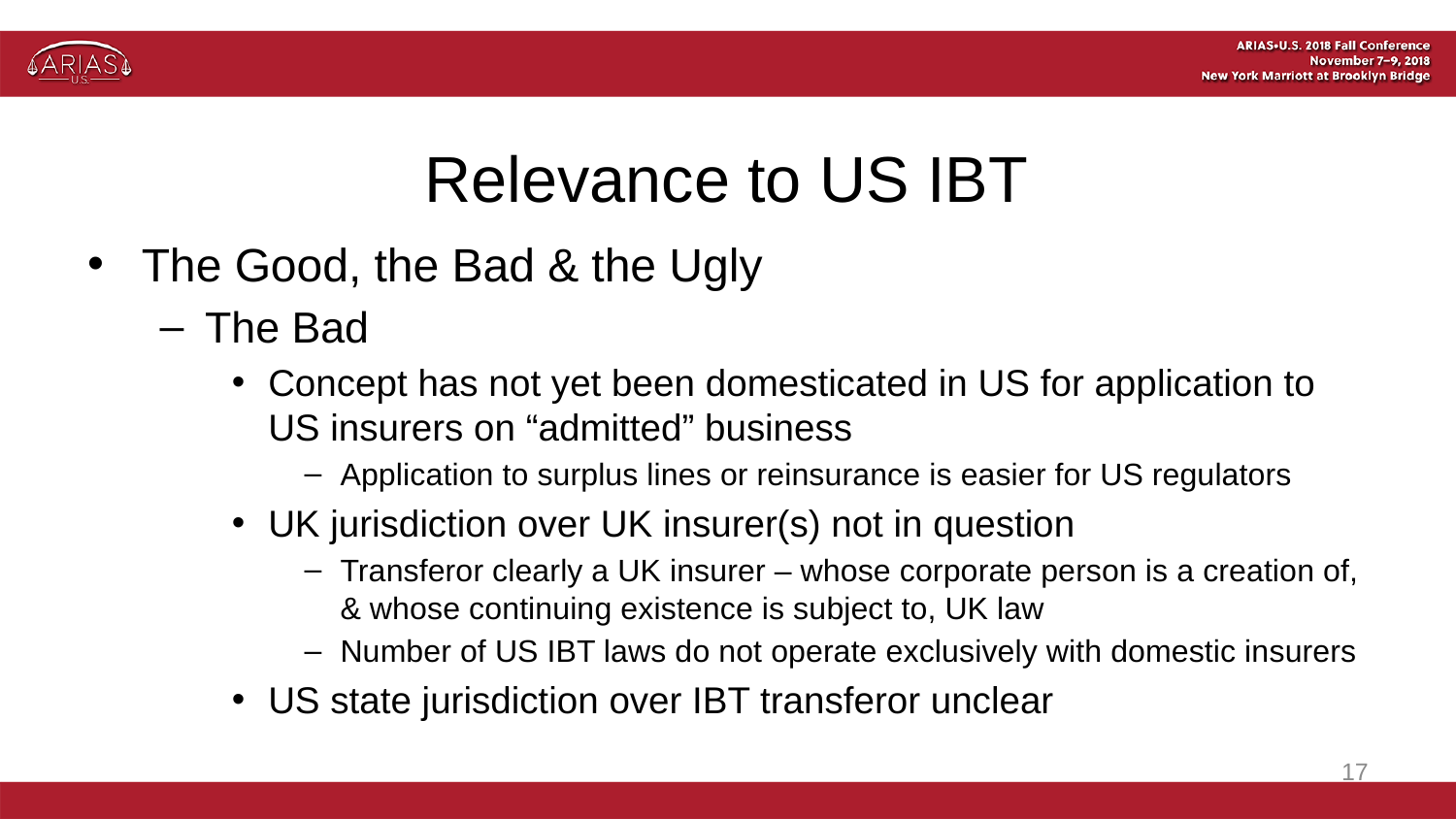

# Relevance to US IBT
The Good, the Bad & the Ugly
The Bad
Concept has not yet been domesticated in US for application to US insurers on “admitted” business
Application to surplus lines or reinsurance is easier for US regulators
UK jurisdiction over UK insurer(s) not in question
Transferor clearly a UK insurer – whose corporate person is a creation of, & whose continuing existence is subject to, UK law
Number of US IBT laws do not operate exclusively with domestic insurers
US state jurisdiction over IBT transferor unclear

17